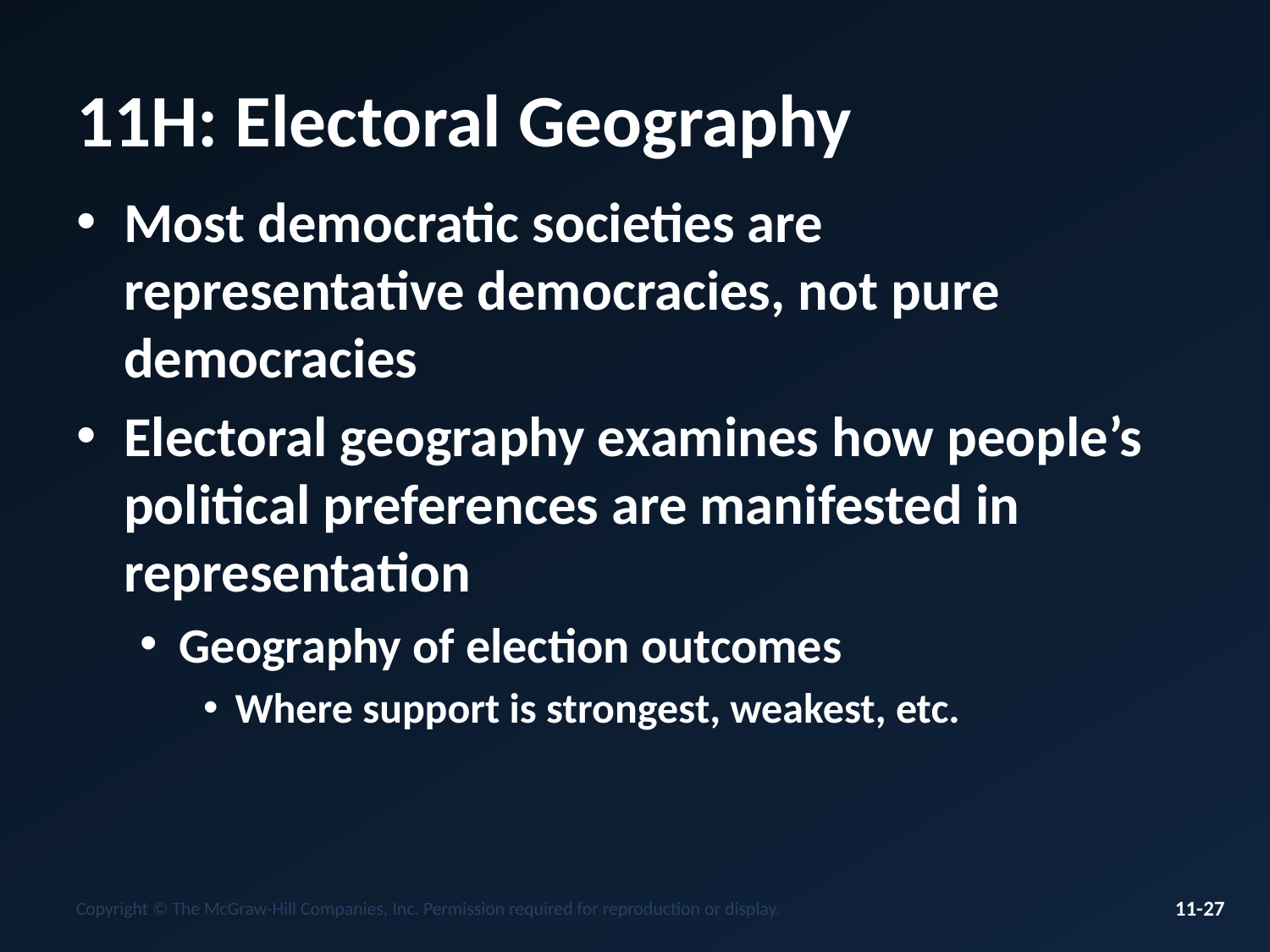

# 11H: Electoral Geography
Most democratic societies are representative democracies, not pure democracies
Electoral geography examines how people’s political preferences are manifested in representation
Geography of election outcomes
Where support is strongest, weakest, etc.

Copyright © The McGraw-Hill Companies, Inc. Permission required for reproduction or display.
11-27